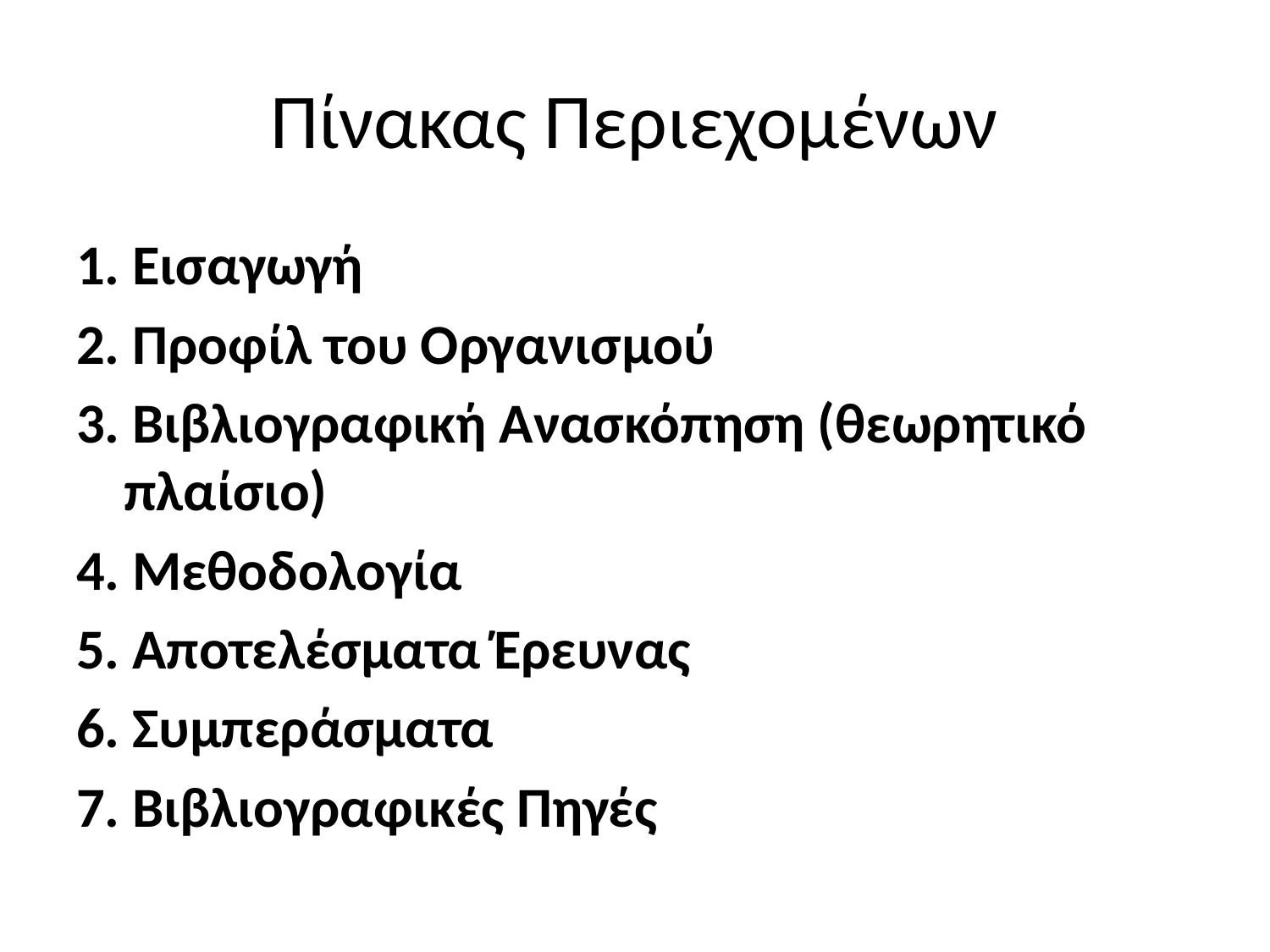

# Πίνακας Περιεχομένων
1. Εισαγωγή
2. Προφίλ του Οργανισμού
3. Βιβλιογραφική Ανασκόπηση (θεωρητικό πλαίσιο)
4. Μεθοδολογία
5. Αποτελέσματα Έρευνας
6. Συμπεράσματα
7. Βιβλιογραφικές Πηγές